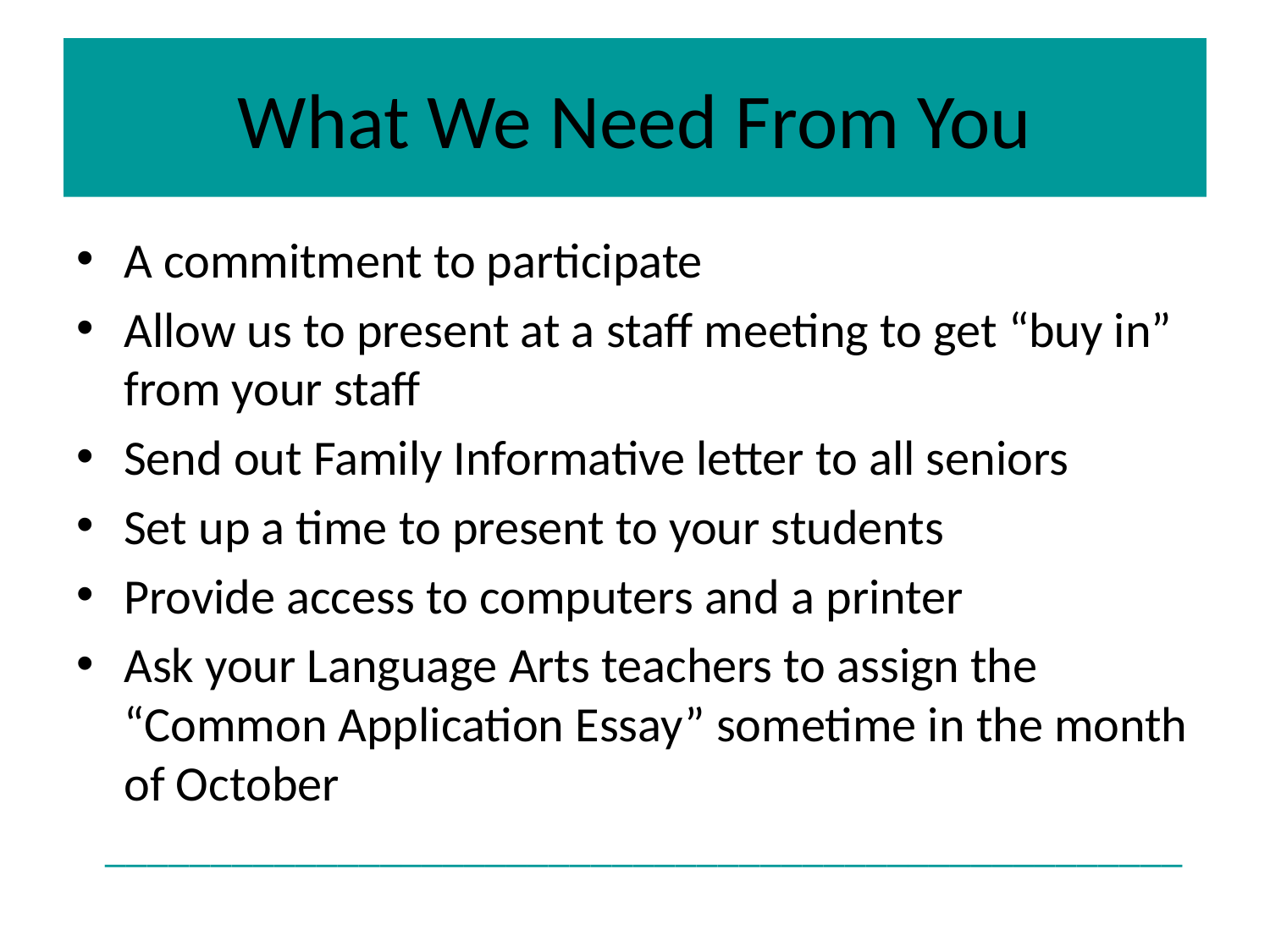

# What We Need From You
A commitment to participate
Allow us to present at a staff meeting to get “buy in” from your staff
Send out Family Informative letter to all seniors
Set up a time to present to your students
Provide access to computers and a printer
Ask your Language Arts teachers to assign the “Common Application Essay” sometime in the month of October
   ___________________________________________________